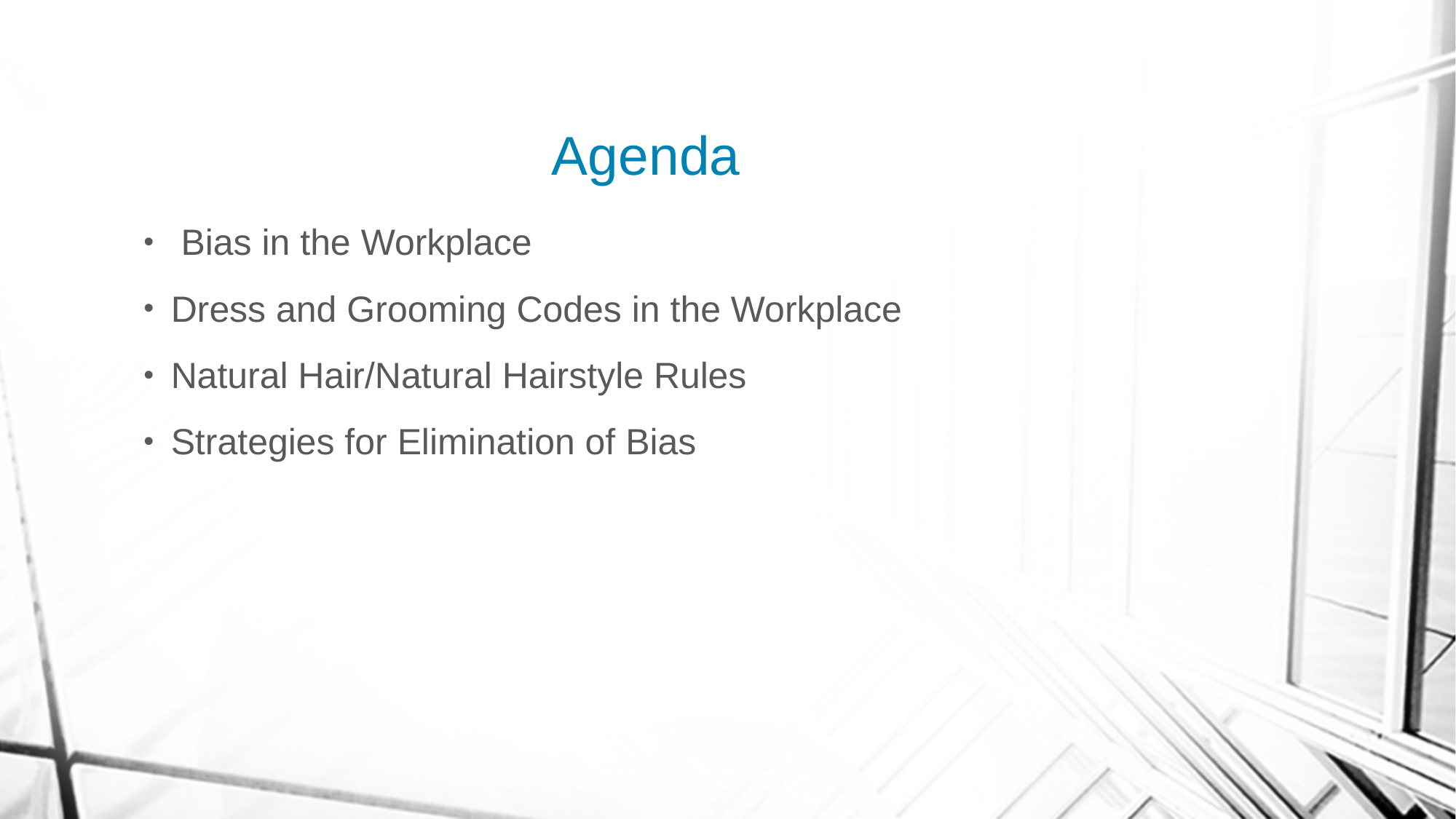

# Agenda
 Bias in the Workplace
Dress and Grooming Codes in the Workplace
Natural Hair/Natural Hairstyle Rules
Strategies for Elimination of Bias